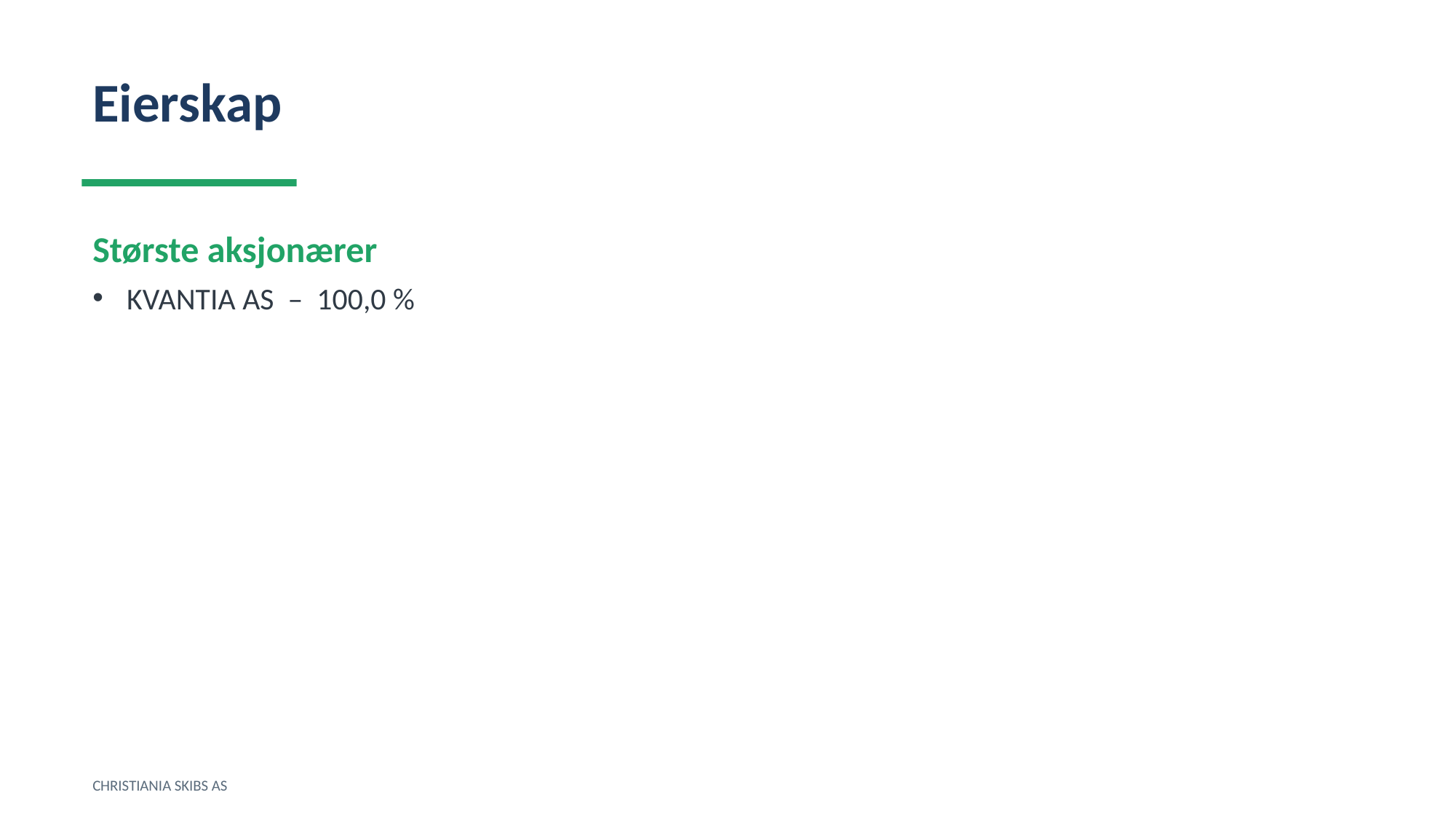

Eierskap

Største aksjonærer
KVANTIA AS  –  100,0 %
CHRISTIANIA SKIBS AS